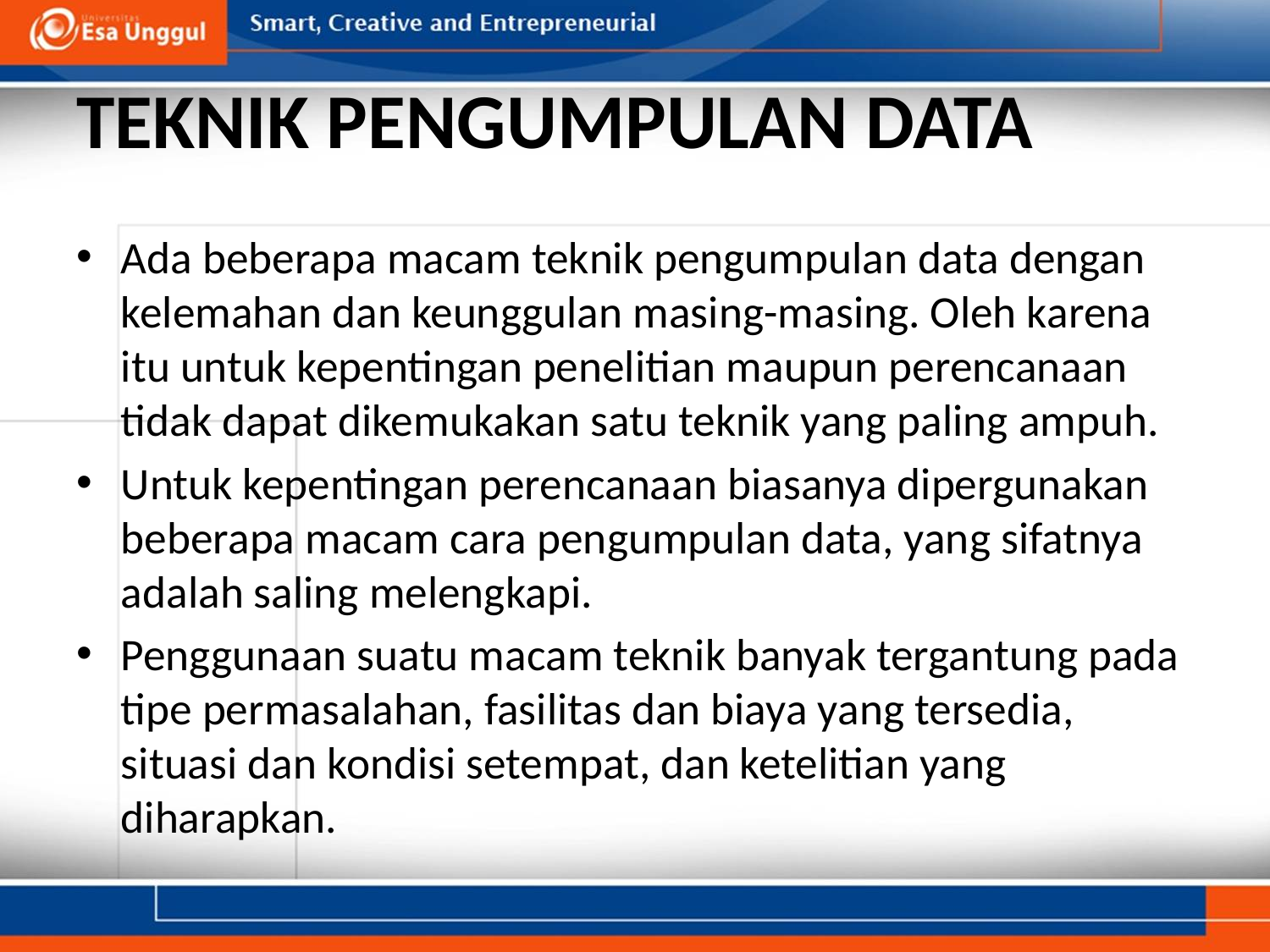

# TEKNIK PENGUMPULAN DATA
Ada beberapa macam teknik pengumpulan data dengan kelemahan dan keunggulan masing-masing. Oleh karena itu untuk kepentingan penelitian maupun perencanaan tidak dapat dikemukakan satu teknik yang paling ampuh.
Untuk kepentingan perencanaan biasanya dipergunakan beberapa macam cara pengumpulan data, yang sifatnya adalah saling melengkapi.
Penggunaan suatu macam teknik banyak tergantung pada tipe permasalahan, fasilitas dan biaya yang tersedia, situasi dan kondisi setempat, dan ketelitian yang diharapkan.